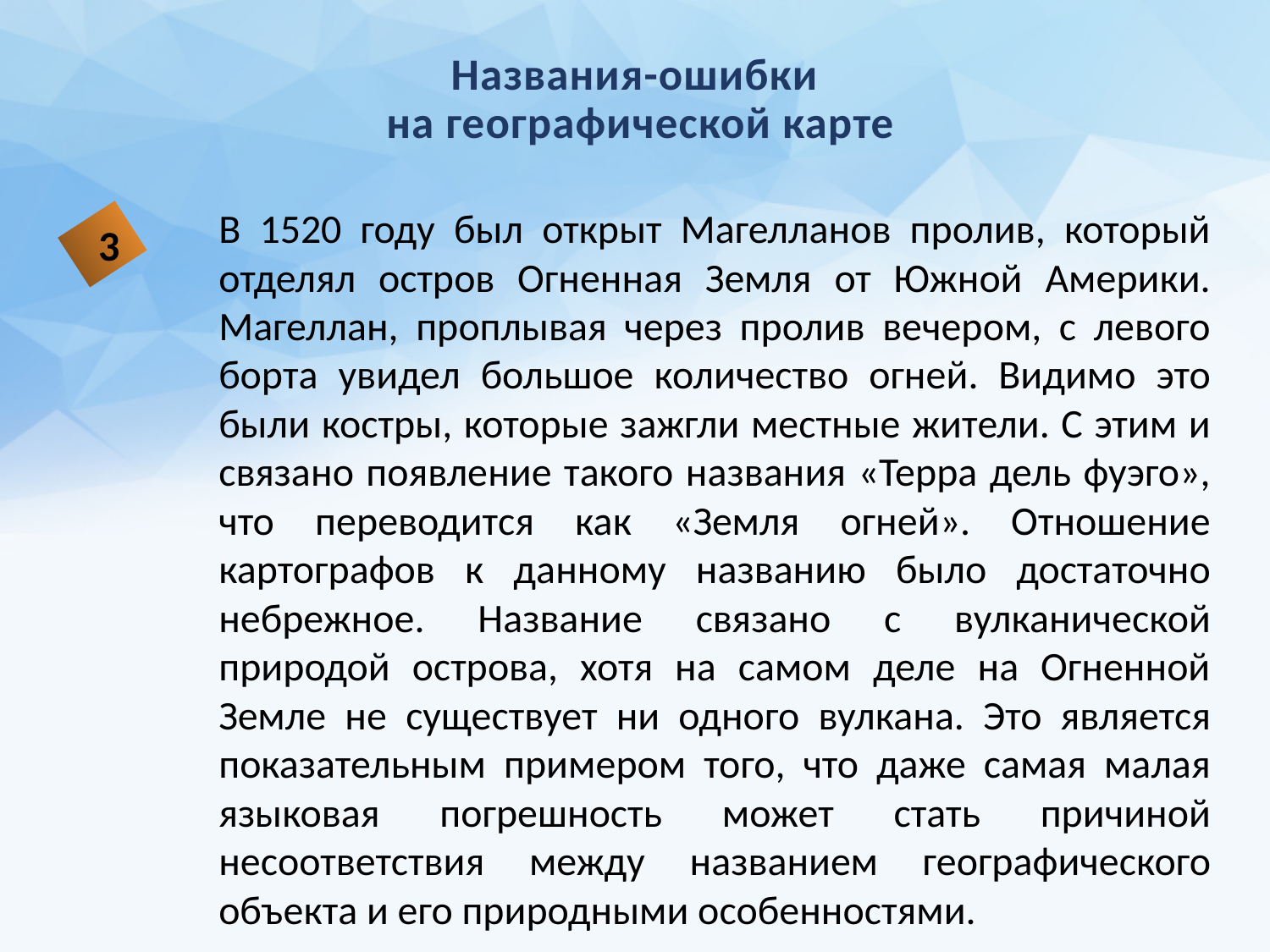

# Названия-ошибки на географической карте
В 1520 году был открыт Магелланов пролив, который отделял остров Огненная Земля от Южной Америки. Магеллан, проплывая через пролив вечером, с левого борта увидел большое количество огней. Видимо это были костры, которые зажгли местные жители. С этим и связано появление такого названия «Терра дель фуэго», что переводится как «Земля огней». Отношение картографов к данному названию было достаточно небрежное. Название связано с вулканической природой острова, хотя на самом деле на Огненной Земле не существует ни одного вулкана. Это является показательным примером того, что даже самая малая языковая погрешность может стать причиной несоответствия между названием географического объекта и его природными особенностями.
3